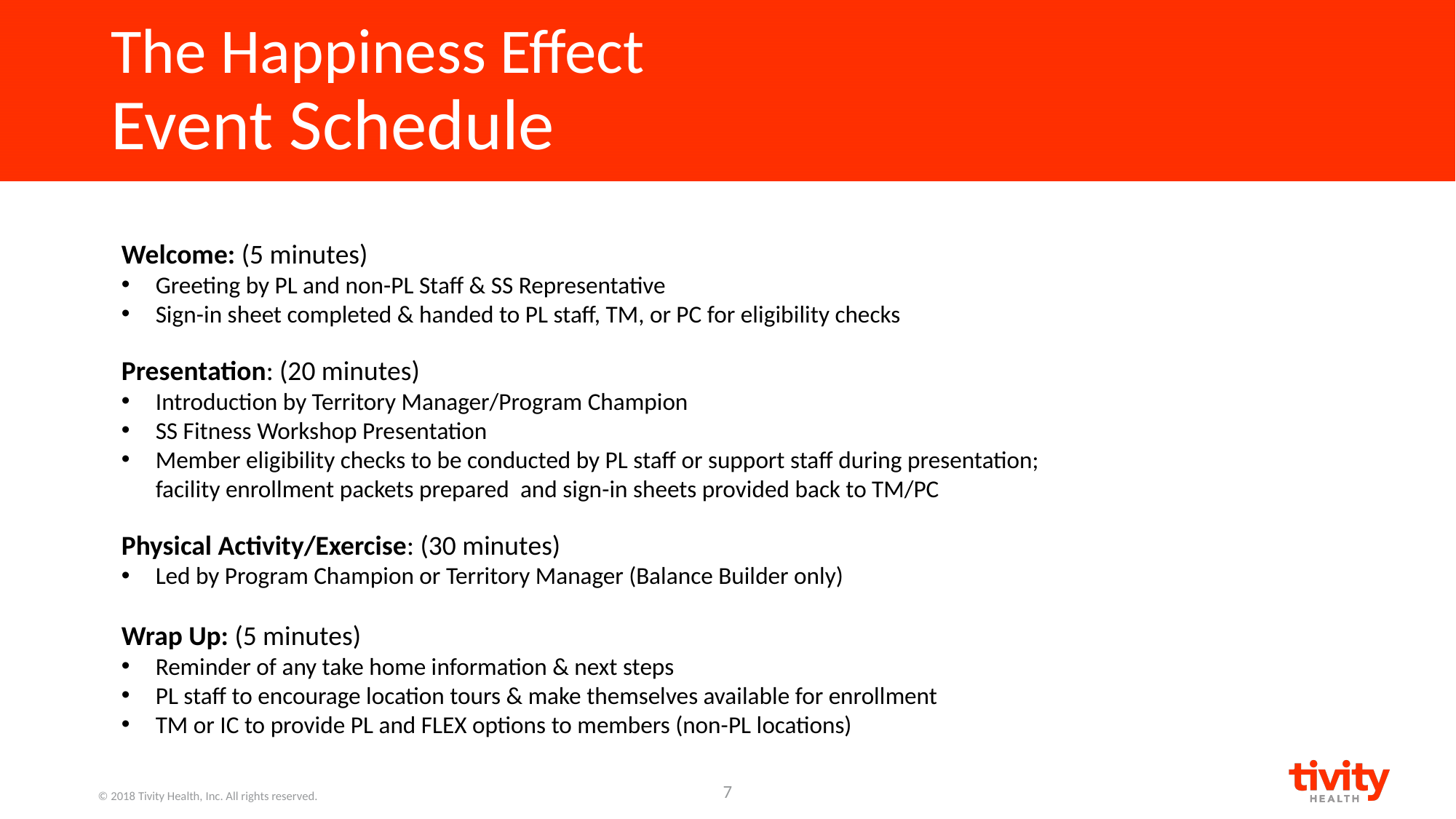

# The Happiness Effect Event Schedule
Welcome: (5 minutes)
Greeting by PL and non-PL Staff & SS Representative
Sign-in sheet completed & handed to PL staff, TM, or PC for eligibility checks

Presentation: (20 minutes)
Introduction by Territory Manager/Program Champion
SS Fitness Workshop Presentation
Member eligibility checks to be conducted by PL staff or support staff during presentation; facility enrollment packets prepared  and sign-in sheets provided back to TM/PC

Physical Activity/Exercise: (30 minutes)
Led by Program Champion or Territory Manager (Balance Builder only)

Wrap Up: (5 minutes)
Reminder of any take home information & next steps
PL staff to encourage location tours & make themselves available for enrollment
TM or IC to provide PL and FLEX options to members (non-PL locations)